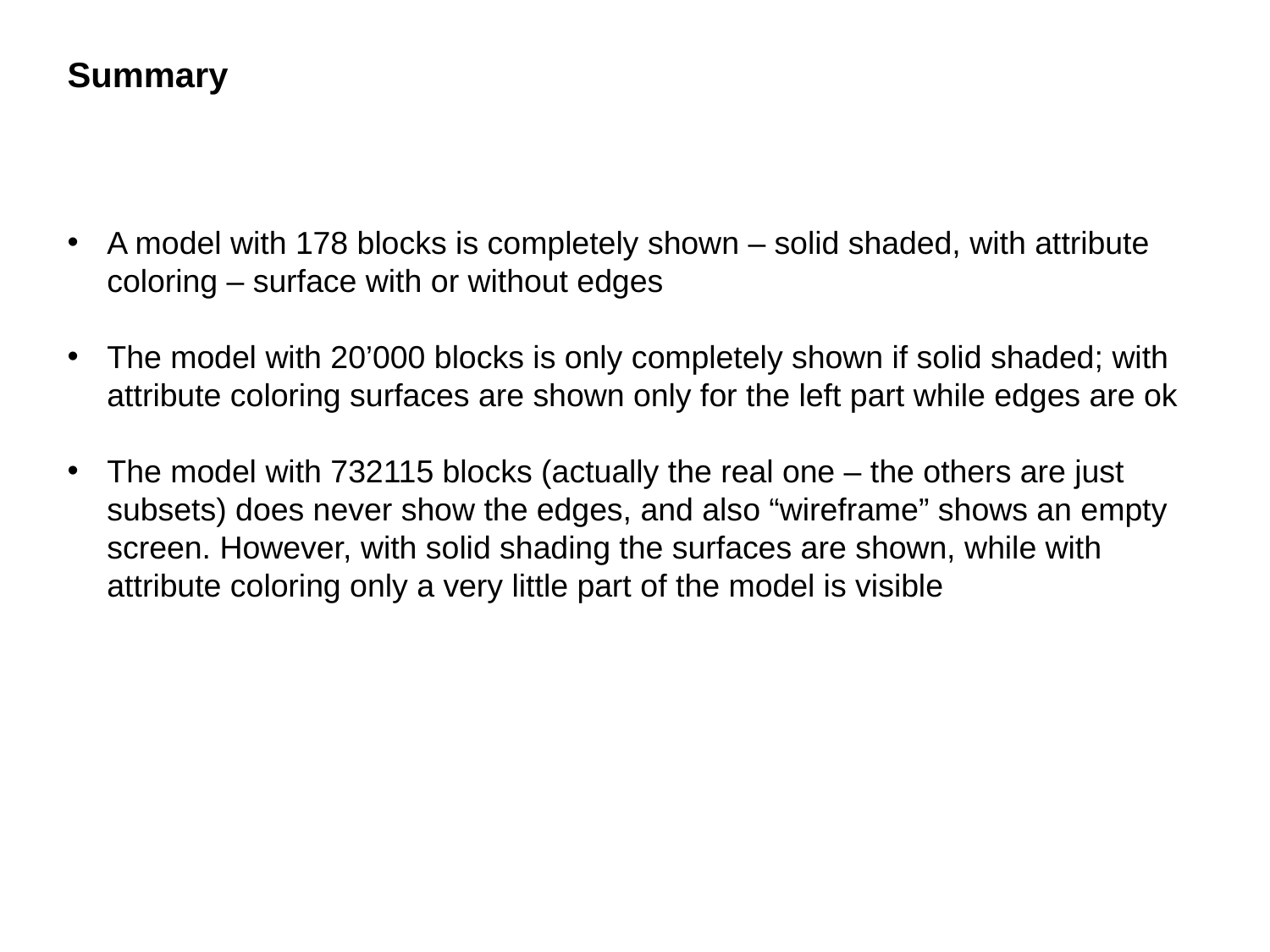

Summary
A model with 178 blocks is completely shown – solid shaded, with attribute coloring – surface with or without edges

The model with 20’000 blocks is only completely shown if solid shaded; with attribute coloring surfaces are shown only for the left part while edges are ok

The model with 732115 blocks (actually the real one – the others are just subsets) does never show the edges, and also “wireframe” shows an empty screen. However, with solid shading the surfaces are shown, while with attribute coloring only a very little part of the model is visible